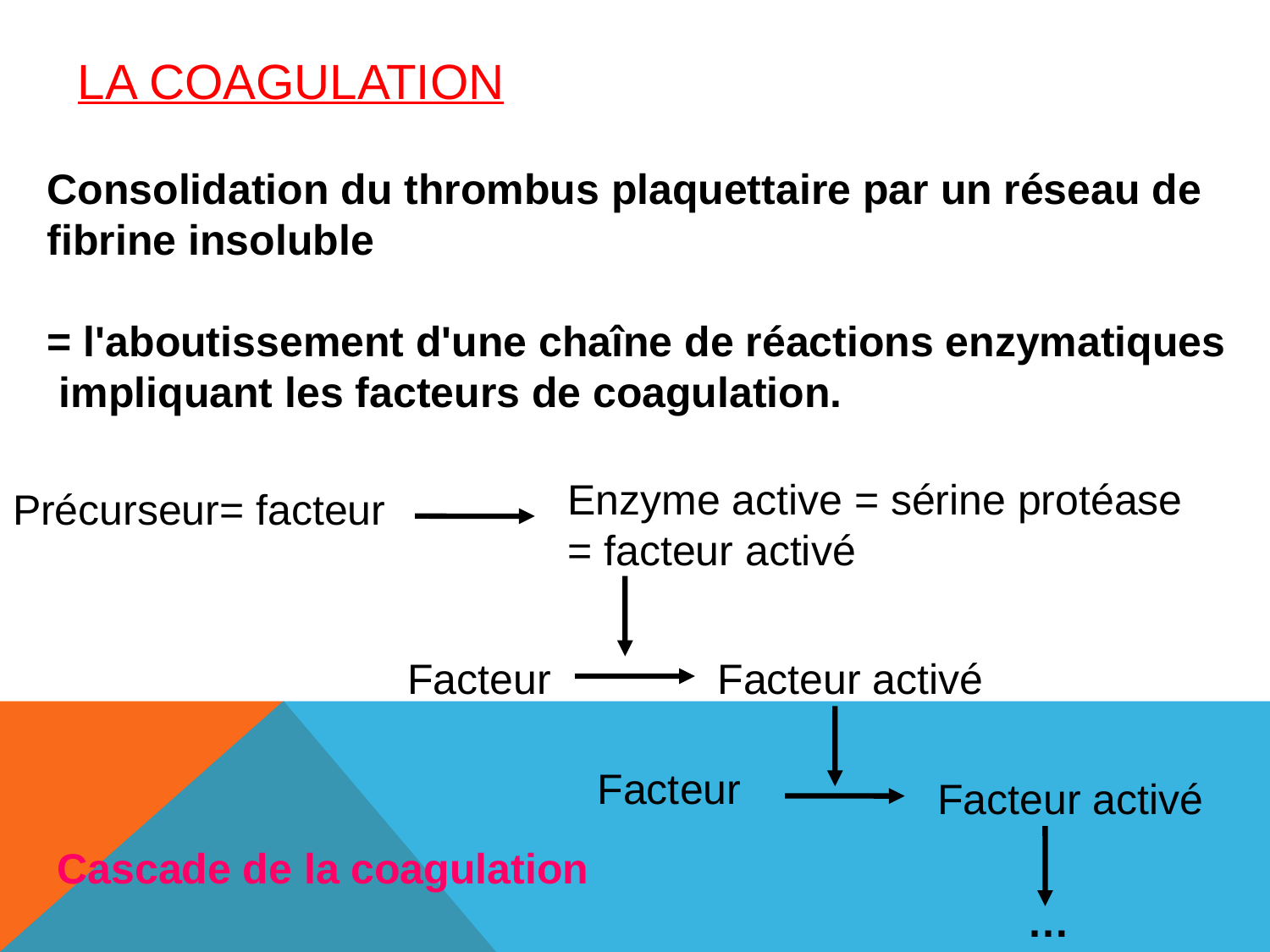

# LA COAGULATION
Consolidation du thrombus plaquettaire par un réseau de
fibrine insoluble

= l'aboutissement d'une chaîne de réactions enzymatiques
 impliquant les facteurs de coagulation.
Enzyme active = sérine protéase
= facteur activé

Facteur
Facteur activé

Facteur
Facteur activé

Précurseur= facteur
Cascade de la coagulation
…